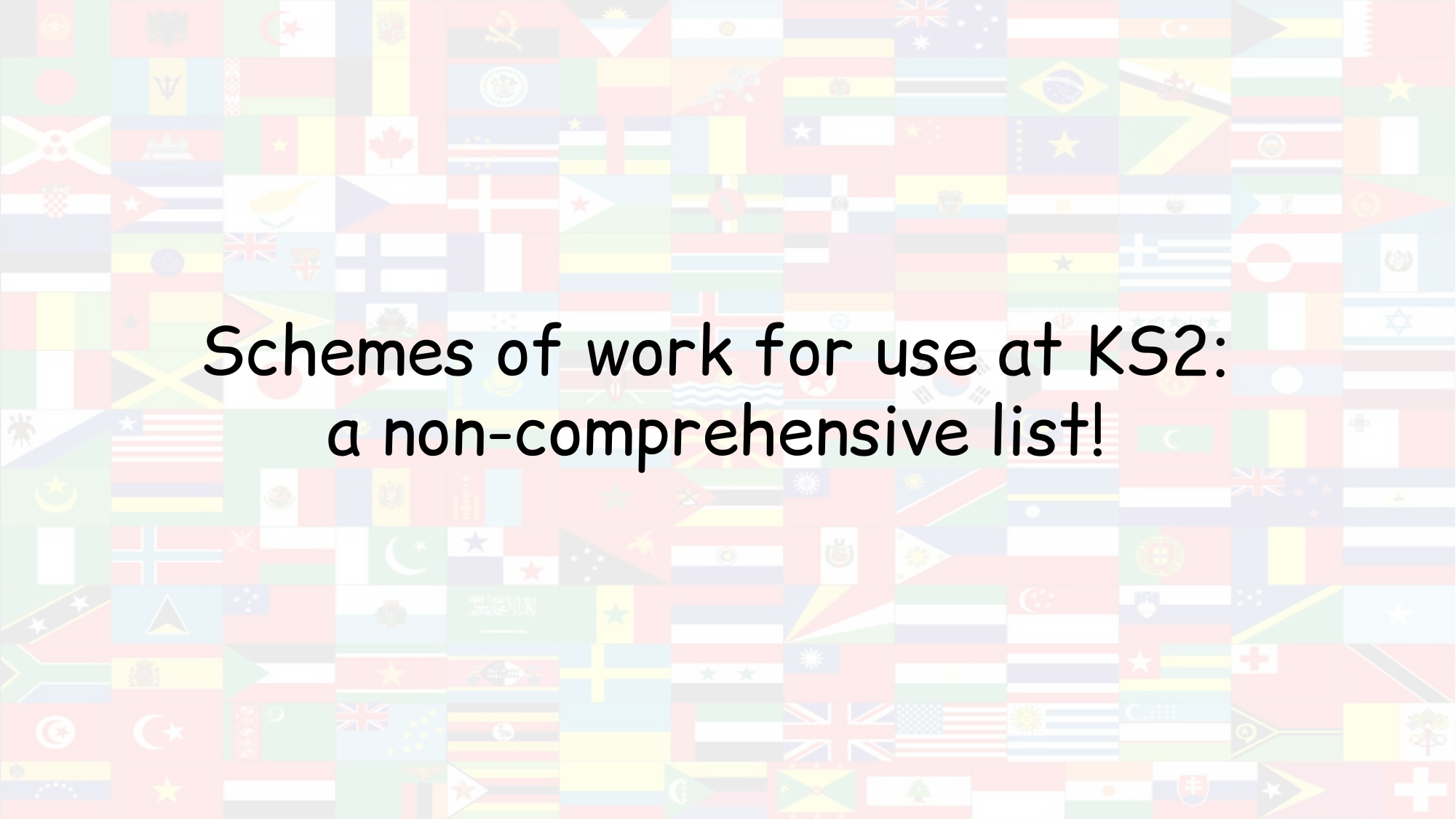

Schemes of work for use at KS2:
a non-comprehensive list!